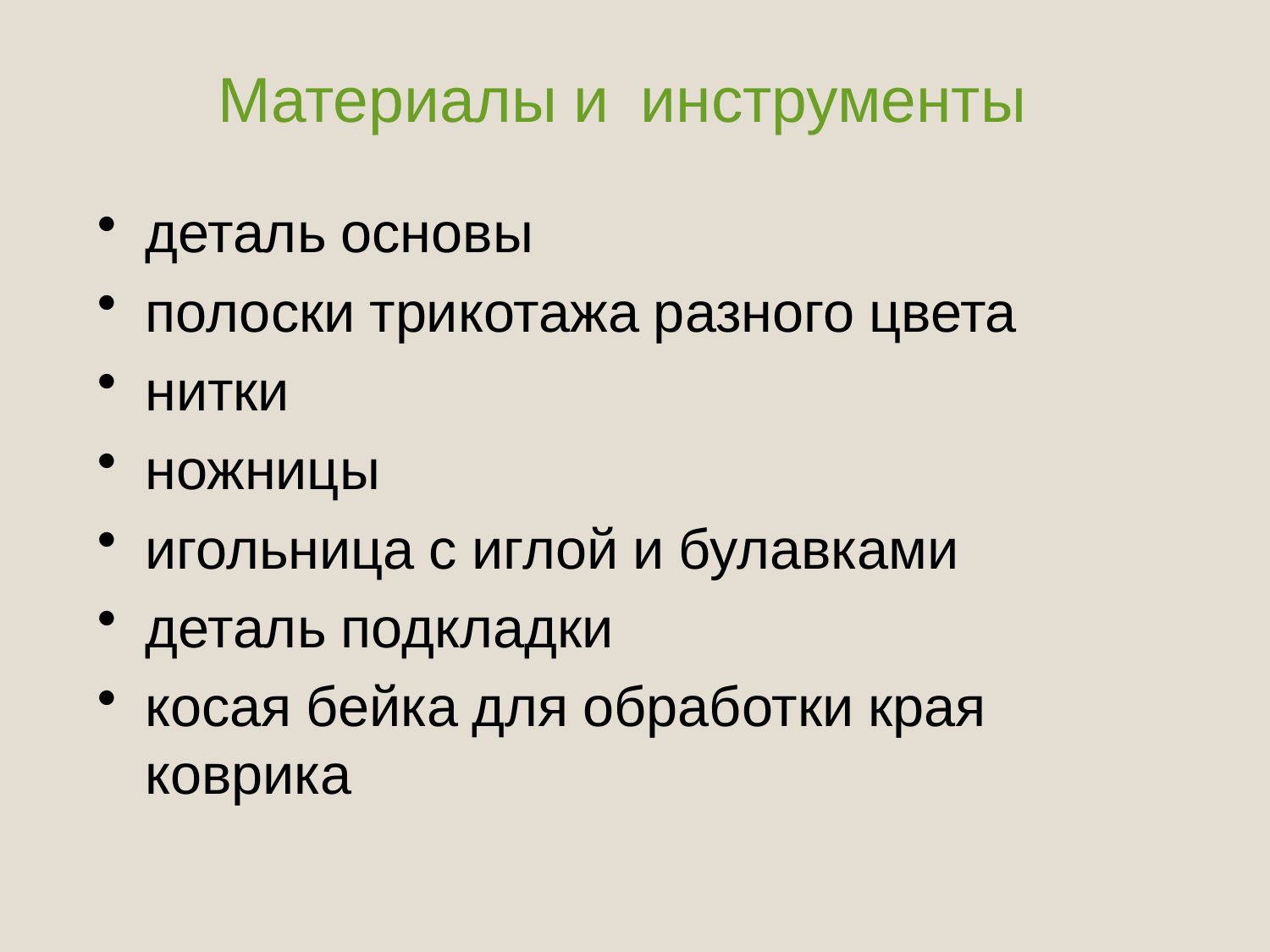

Материалы и  инструменты
деталь основы
полоски трикотажа разного цвета
нитки
ножницы
игольница с иглой и булавками
деталь подкладки
косая бейка для обработки края коврика